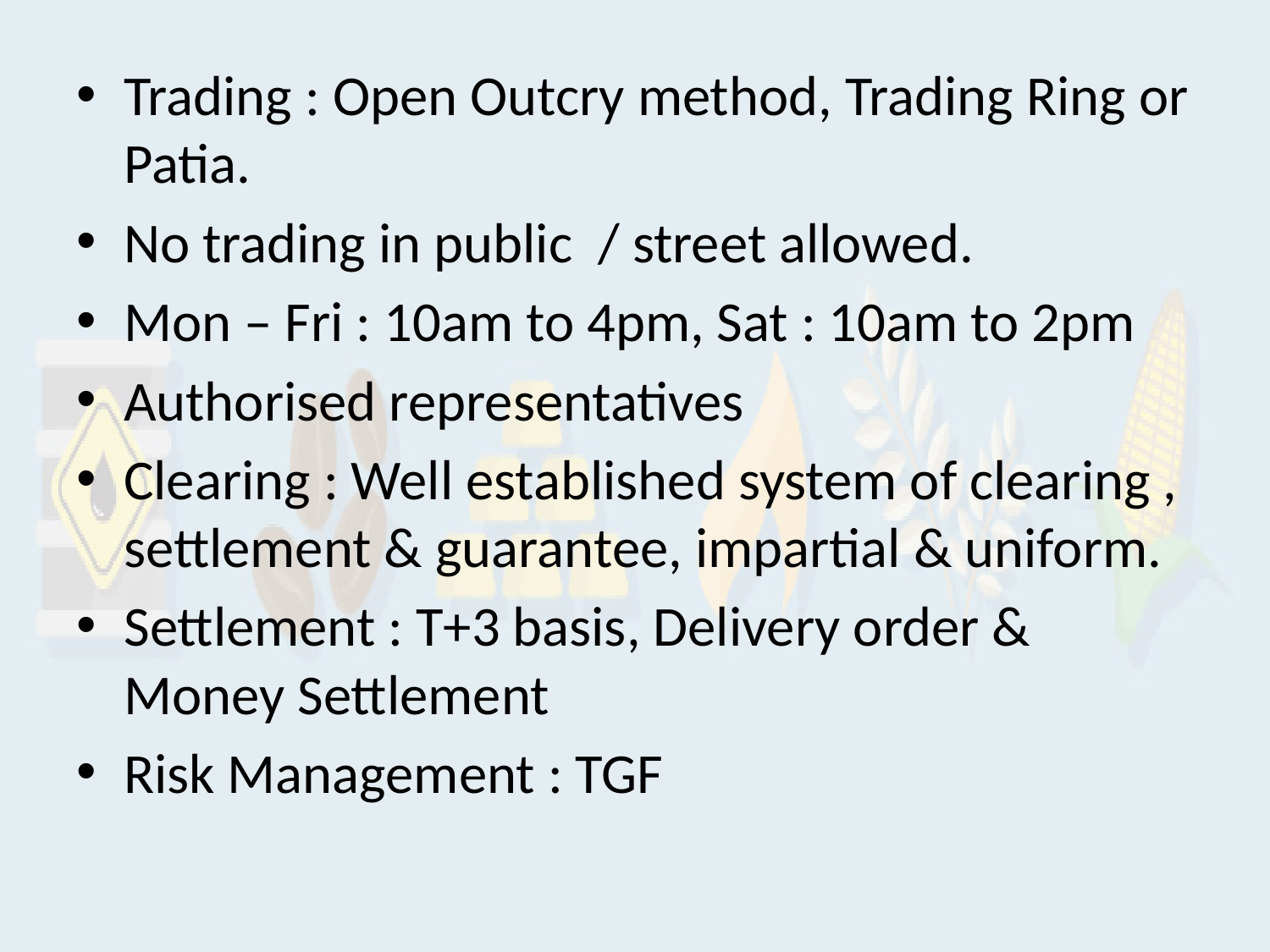

Trading : Open Outcry method, Trading Ring or Patia.
No trading in public  / street allowed.
Mon – Fri : 10am to 4pm, Sat : 10am to 2pm
Authorised representatives
Clearing : Well established system of clearing , settlement & guarantee, impartial & uniform.
Settlement : T+3 basis, Delivery order & Money Settlement
Risk Management : TGF